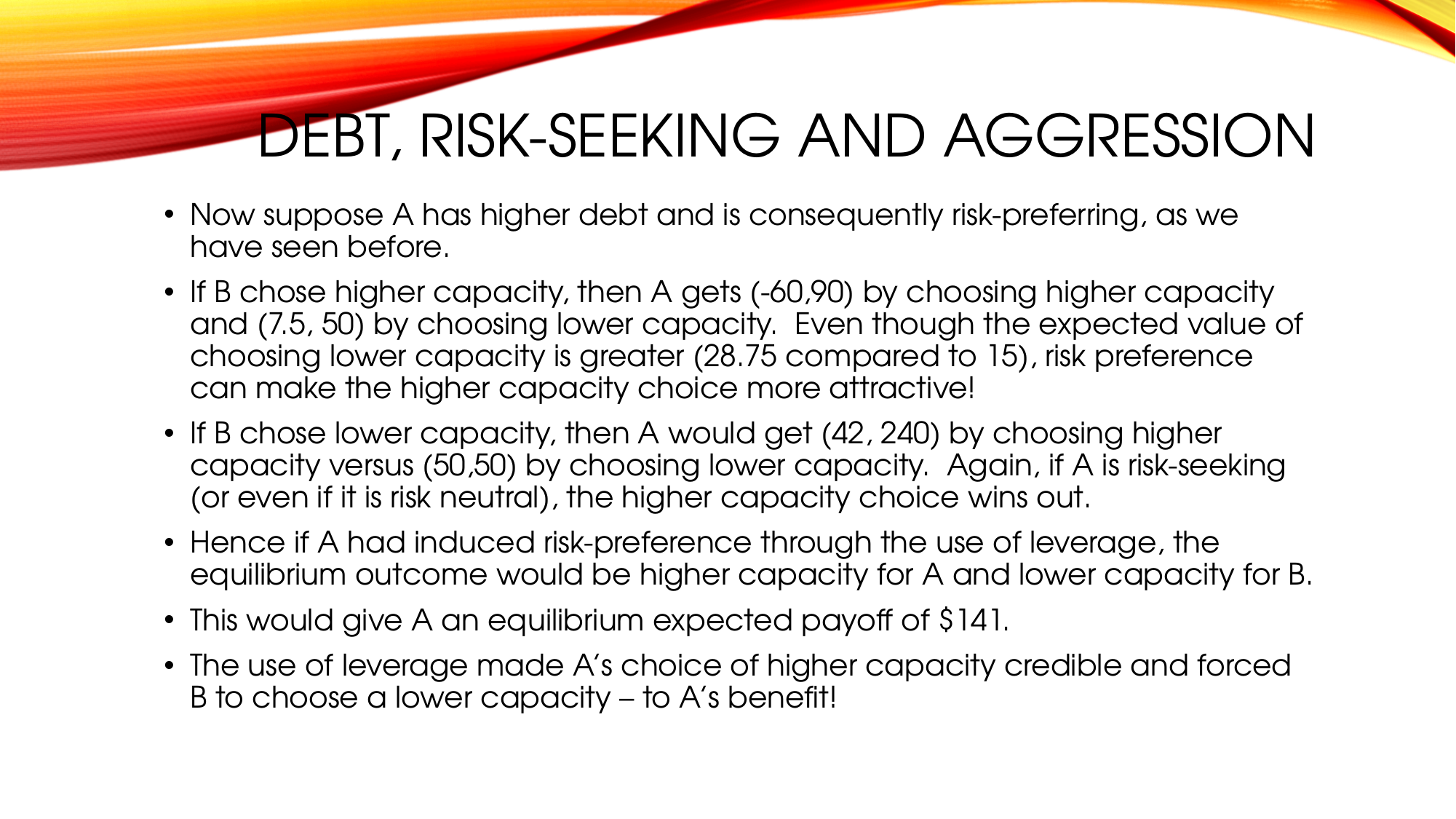

# Debt, risk-seeking and aggression
Now suppose A has higher debt and is consequently risk-preferring, as we have seen before.
If B chose higher capacity, then A gets (-60,90) by choosing higher capacity and (7.5, 50) by choosing lower capacity.  Even though the expected value of choosing lower capacity is greater (28.75 compared to 15), risk preference can make the higher capacity choice more attractive!
If B chose lower capacity, then A would get (42, 240) by choosing higher capacity versus (50,50) by choosing lower capacity.  Again, if A is risk-seeking (or even if it is risk neutral), the higher capacity choice wins out.
Hence if A had induced risk-preference through the use of leverage, the equilibrium outcome would be higher capacity for A and lower capacity for B.
This would give A an equilibrium expected payoff of $141.
The use of leverage made A’s choice of higher capacity credible and forced B to choose a lower capacity – to A’s benefit!